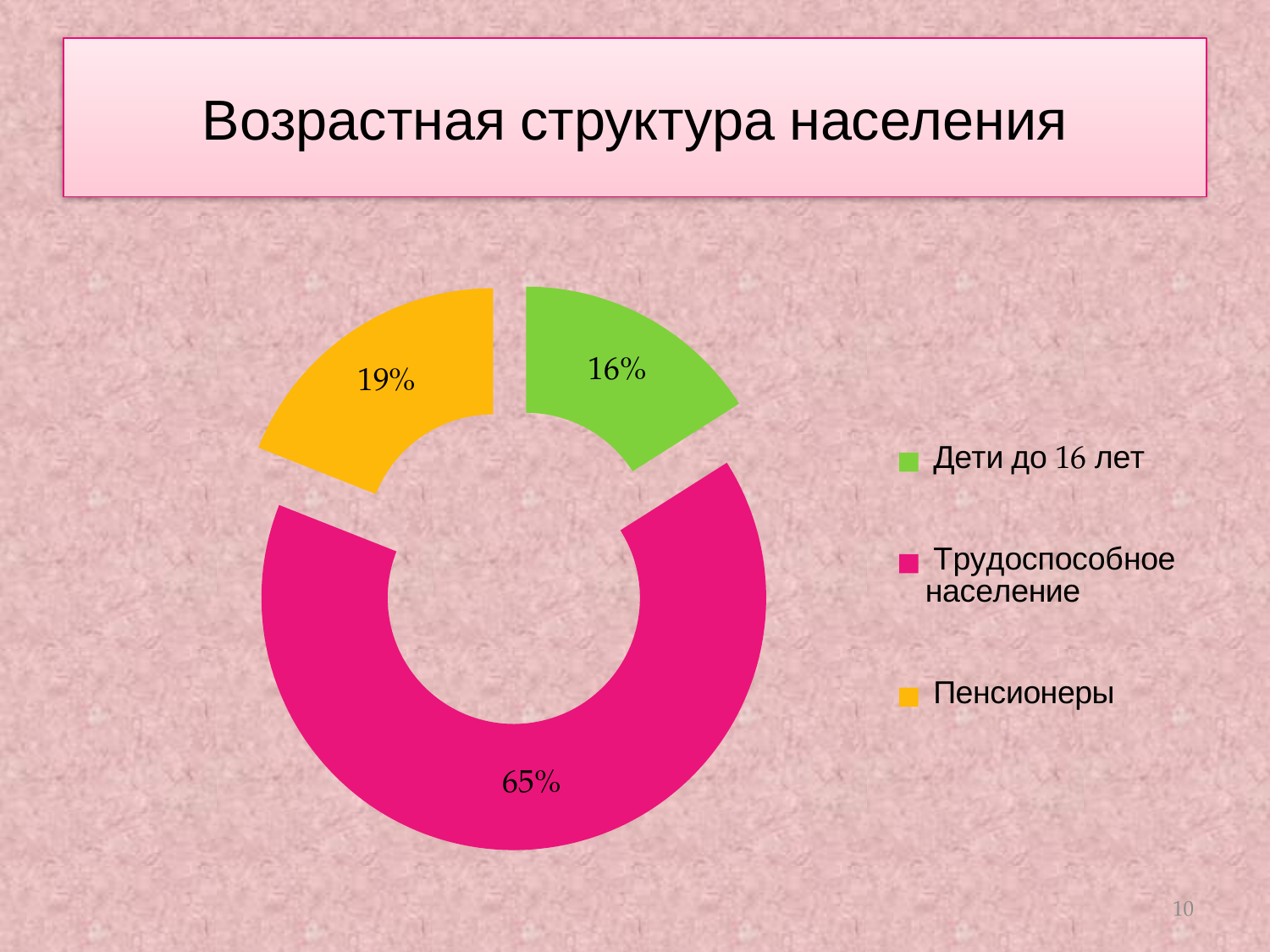

# Возрастная структура населения

### Chart:

| Category | Продажи |
|---|---|
|  Дети до 16 лет | 0.16 |
|  Трудоспособное население | 0.6500000000000011 |
|  Пенсионеры | 0.19 |
10